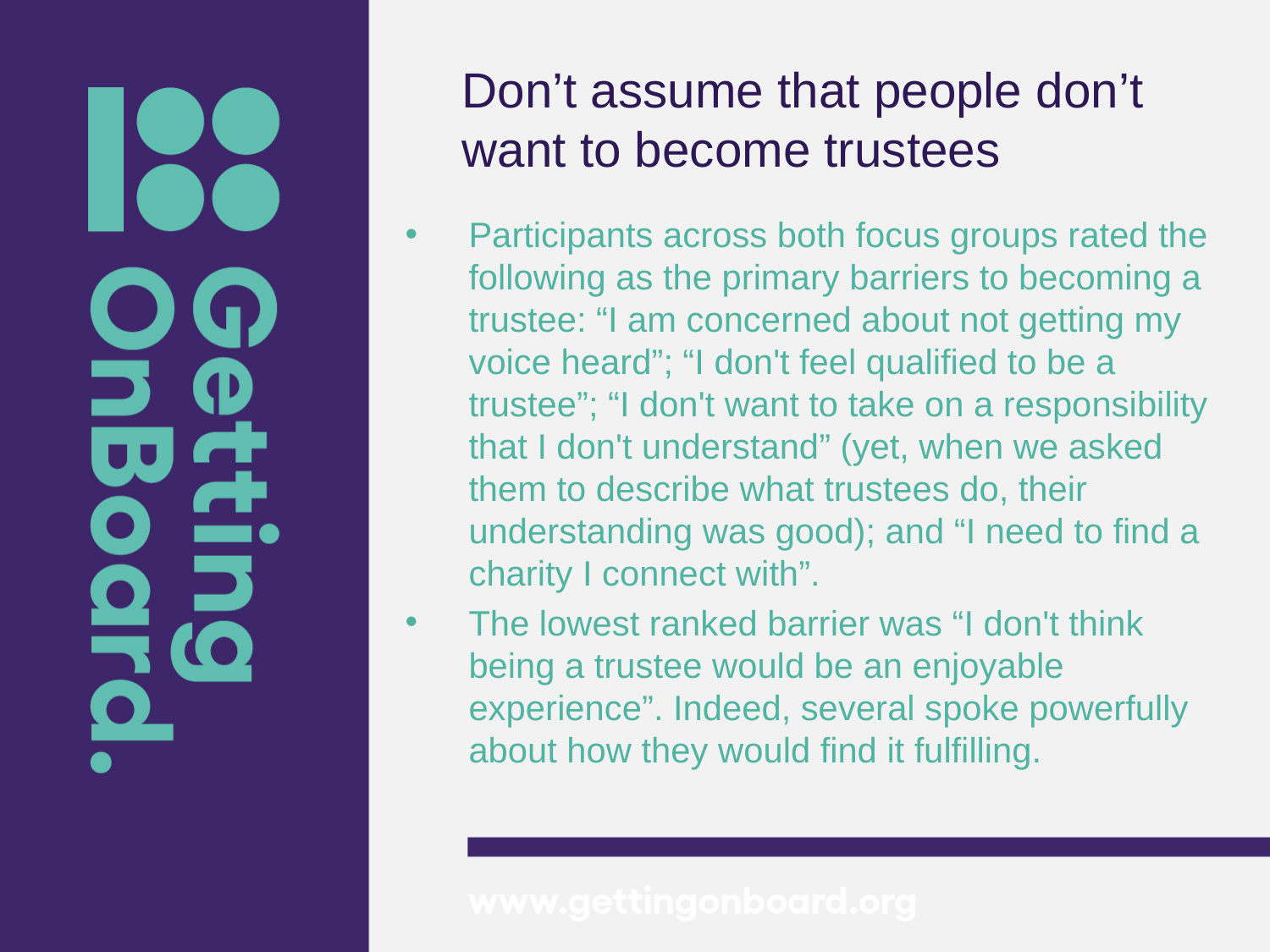

# Don’t assume that people don’t want to become trustees

Participants across both focus groups rated the following as the primary barriers to becoming a trustee: “I am concerned about not getting my voice heard”; “I don't feel qualified to be a trustee”; “I don't want to take on a responsibility that I don't understand” (yet, when we asked them to describe what trustees do, their understanding was good); and “I need to find a charity I connect with”.
The lowest ranked barrier was “I don't think being a trustee would be an enjoyable experience”. Indeed, several spoke powerfully about how they would find it fulfilling.